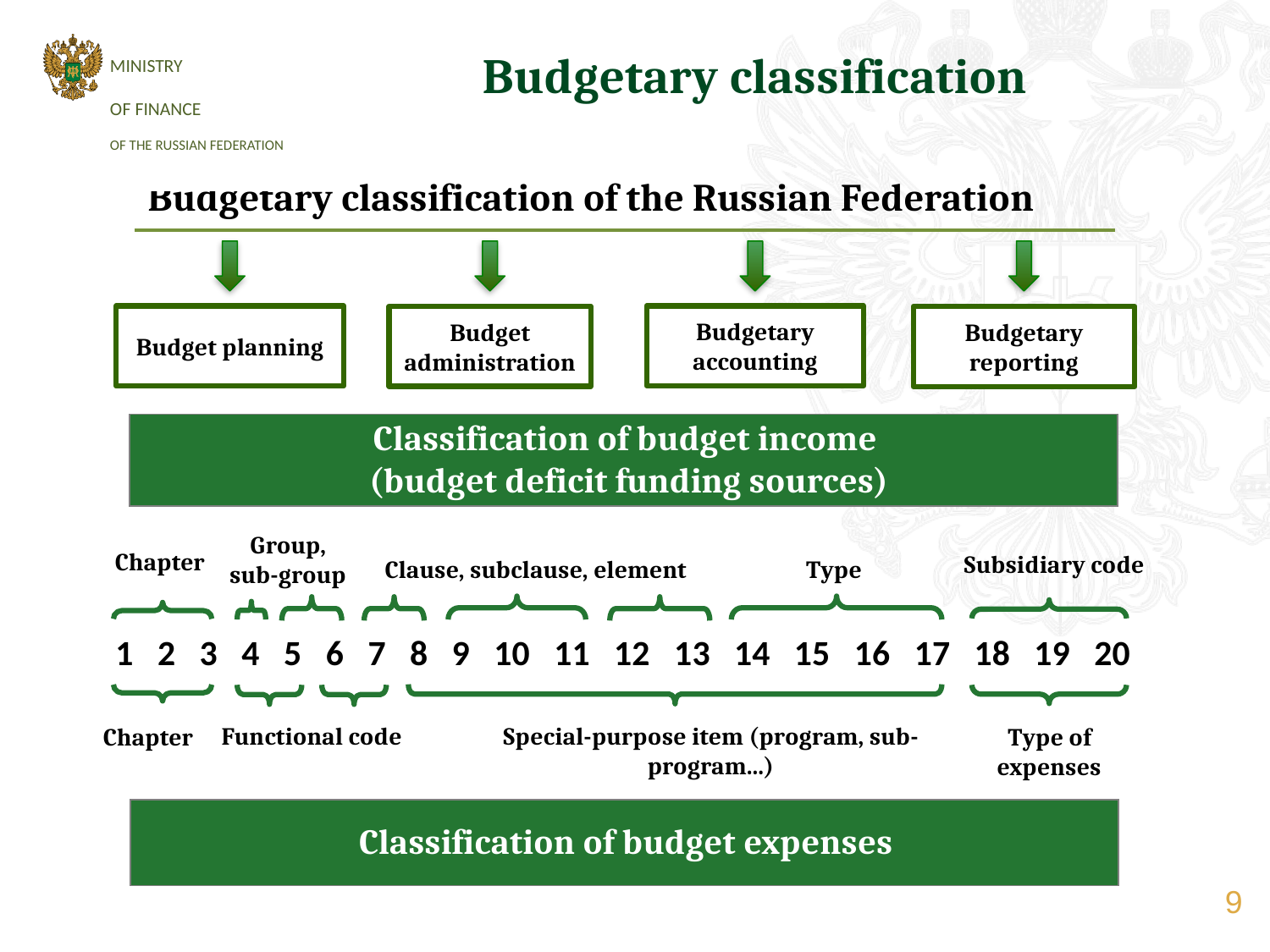

Budgetary classification
MINISTRY
OF FINANCE
OF THE RUSSIAN FEDERATION

Budgetary classification of the Russian Federation

Budget planning
Budgetary accounting
Budget administration
Budgetary reporting
Classification of budget income
 (budget deficit funding sources)

Group, sub-group

Chapter
Subsidiary code
Clause, subclause, element
Type

 1   2   3   4   5   6   7   8   9   10   11   12   13   14   15   16   17   18   19   20

Functional code
Special-purpose item (program, sub-program...)
Chapter
Type of expenses
Classification of budget expenses
9